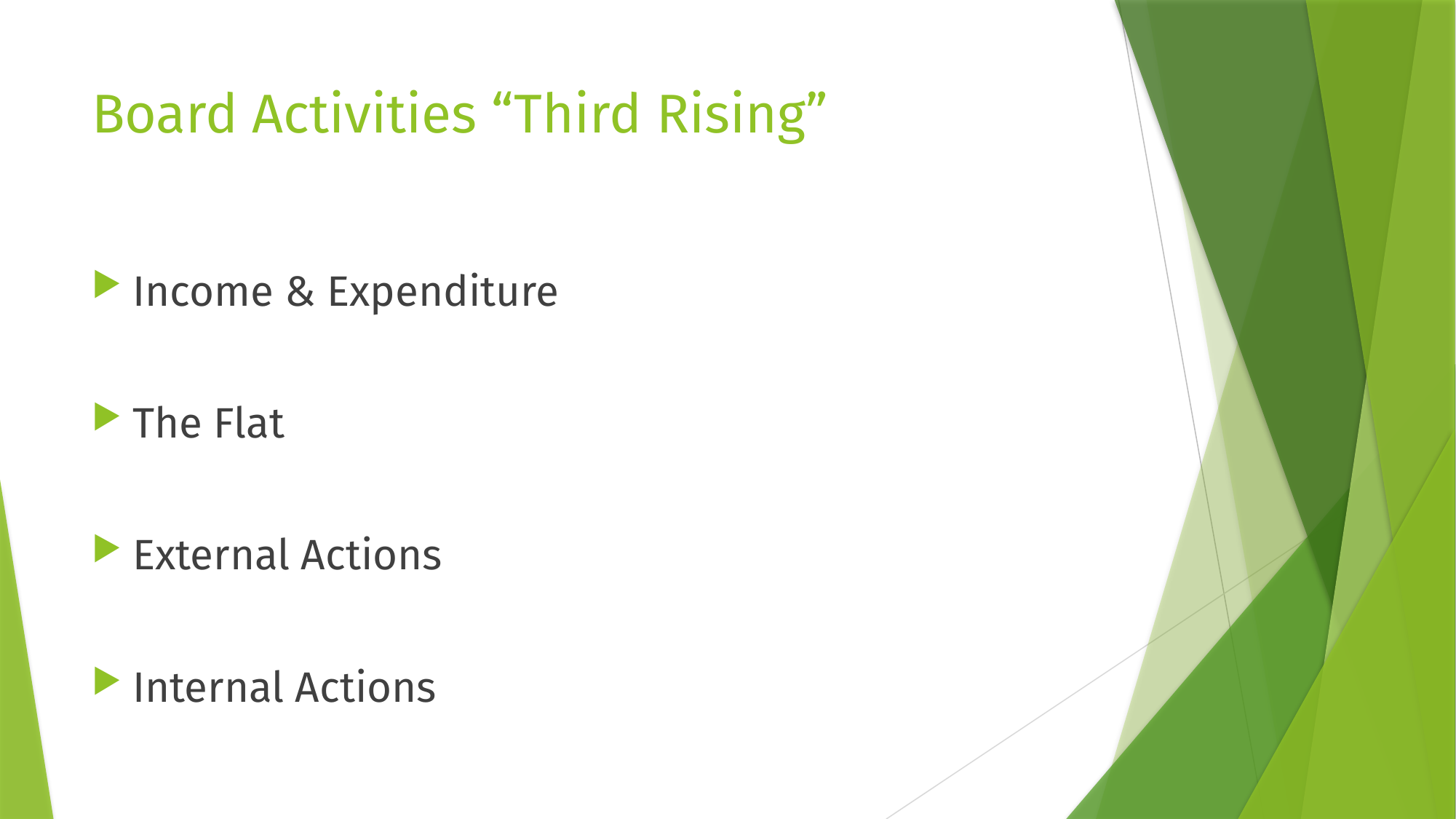

# Board Activities “Third Rising”
Income & Expenditure

The Flat

External Actions

Internal Actions